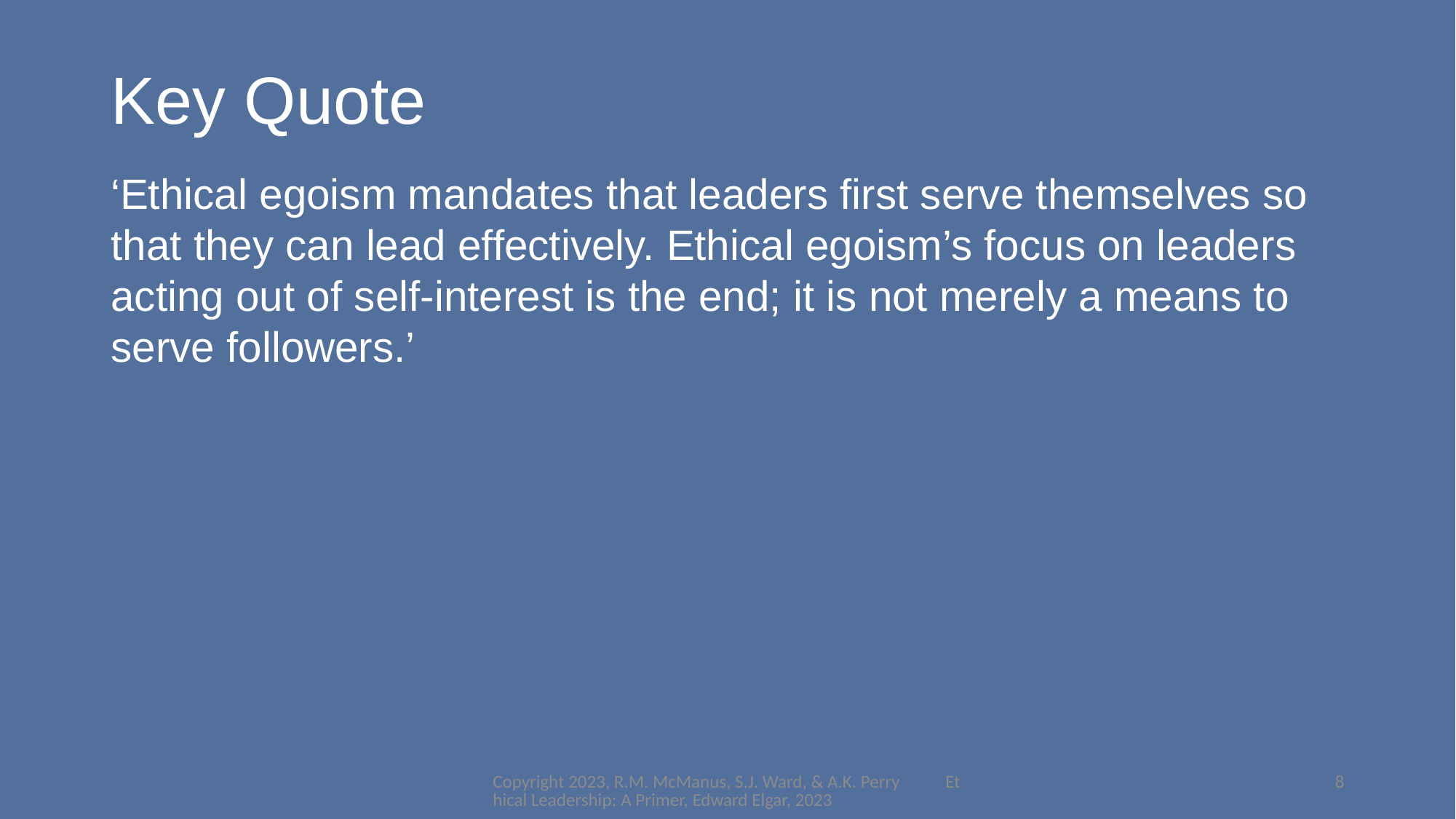

# Key Quote
‘Ethical egoism mandates that leaders first serve themselves so that they can lead effectively. Ethical egoism’s focus on leaders acting out of self-interest is the end; it is not merely a means to serve followers.’
Copyright 2023, R.M. McManus, S.J. Ward, & A.K. Perry           Ethical Leadership: A Primer, Edward Elgar, 2023
8